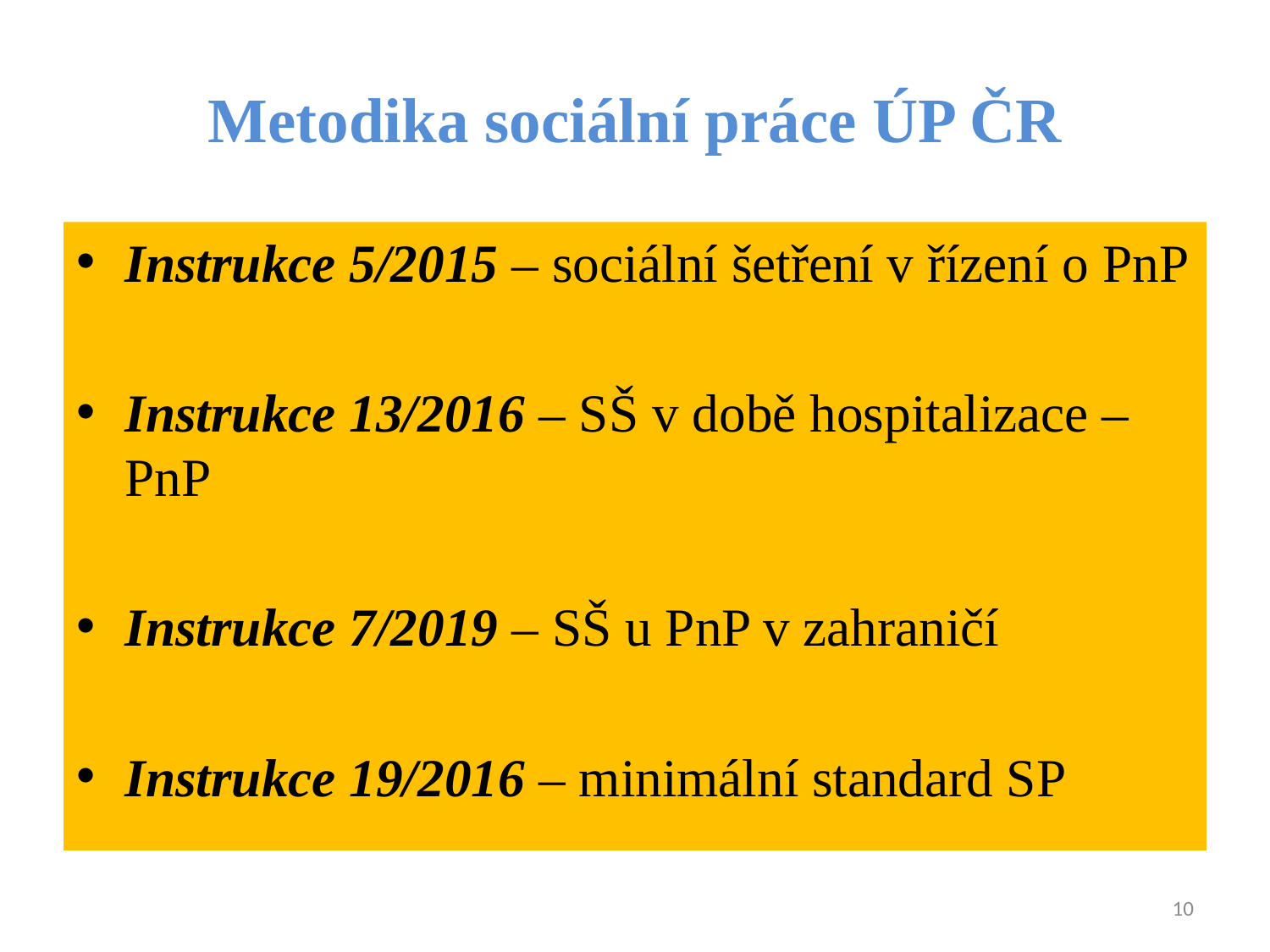

# Metodika sociální práce ÚP ČR
Instrukce 5/2015 – sociální šetření v řízení o PnP

Instrukce 13/2016 – SŠ v době hospitalizace – PnP

Instrukce 7/2019 – SŠ u PnP v zahraničí

Instrukce 19/2016 – minimální standard SP

10